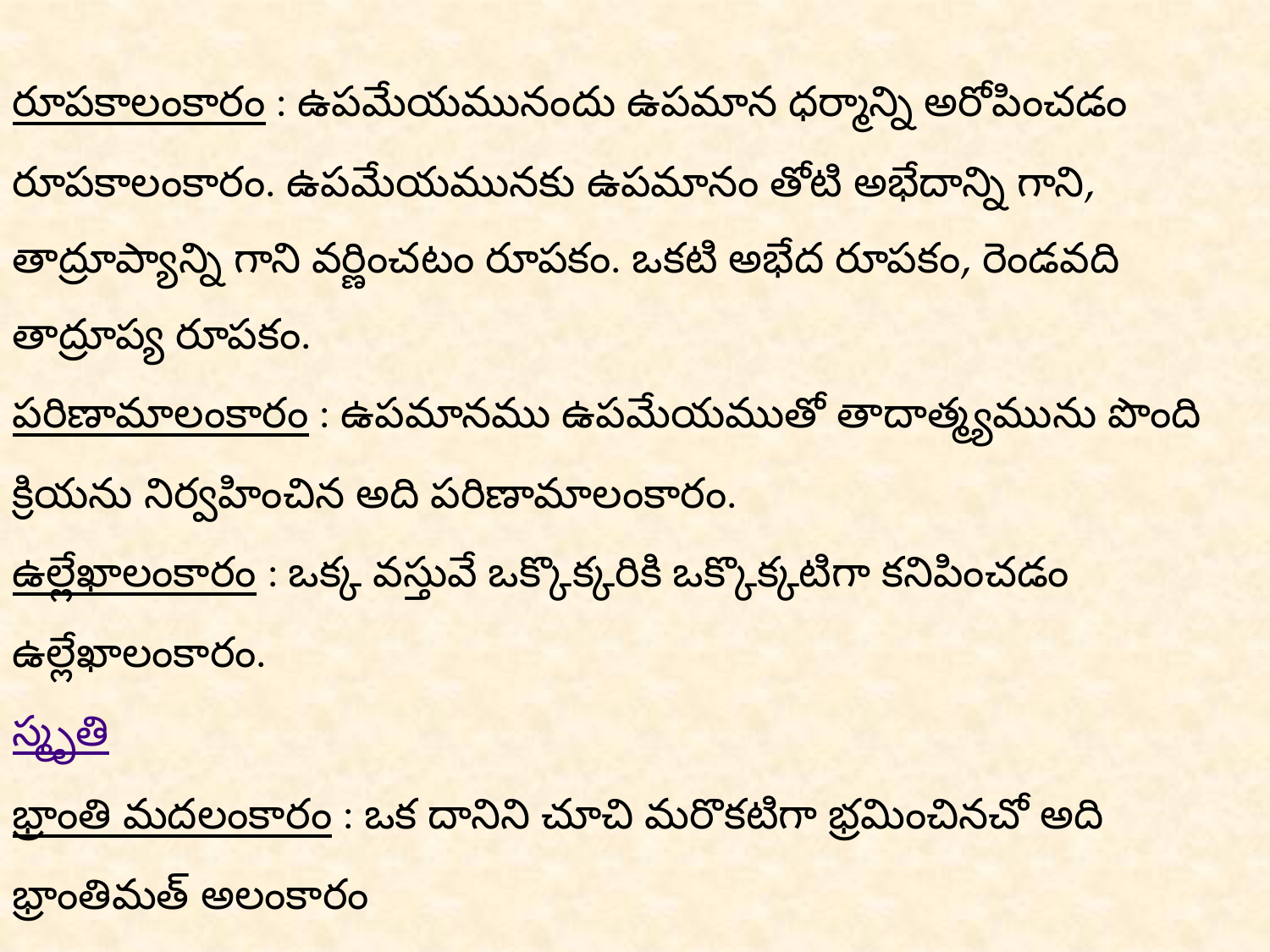

రూపకాలంకారం : ఉపమేయమునందు ఉపమాన ధర్మాన్ని అరోపించడం రూపకాలంకారం. ఉపమేయమునకు ఉపమానం తోటి అభేదాన్ని గాని, తాద్రూప్యాన్ని గాని వర్ణించటం రూపకం. ఒకటి అభేద రూపకం, రెండవది తాద్రూప్య రూపకం.
పరిణామాలంకారం : ఉపమానము ఉపమేయముతో తాదాత్మ్యమును పొంది క్రియను నిర్వహించిన అది పరిణామాలంకారం.
ఉల్లేఖాలంకారం : ఒక్క వస్తువే ఒక్కొక్కరికి ఒక్కొక్కటిగా కనిపించడం ఉల్లేఖాలంకారం.
స్మృతి
భ్రాంతి మదలంకారం : ఒక దానిని చూచి మరొకటిగా భ్రమించినచో అది భ్రాంతిమత్ అలంకారం